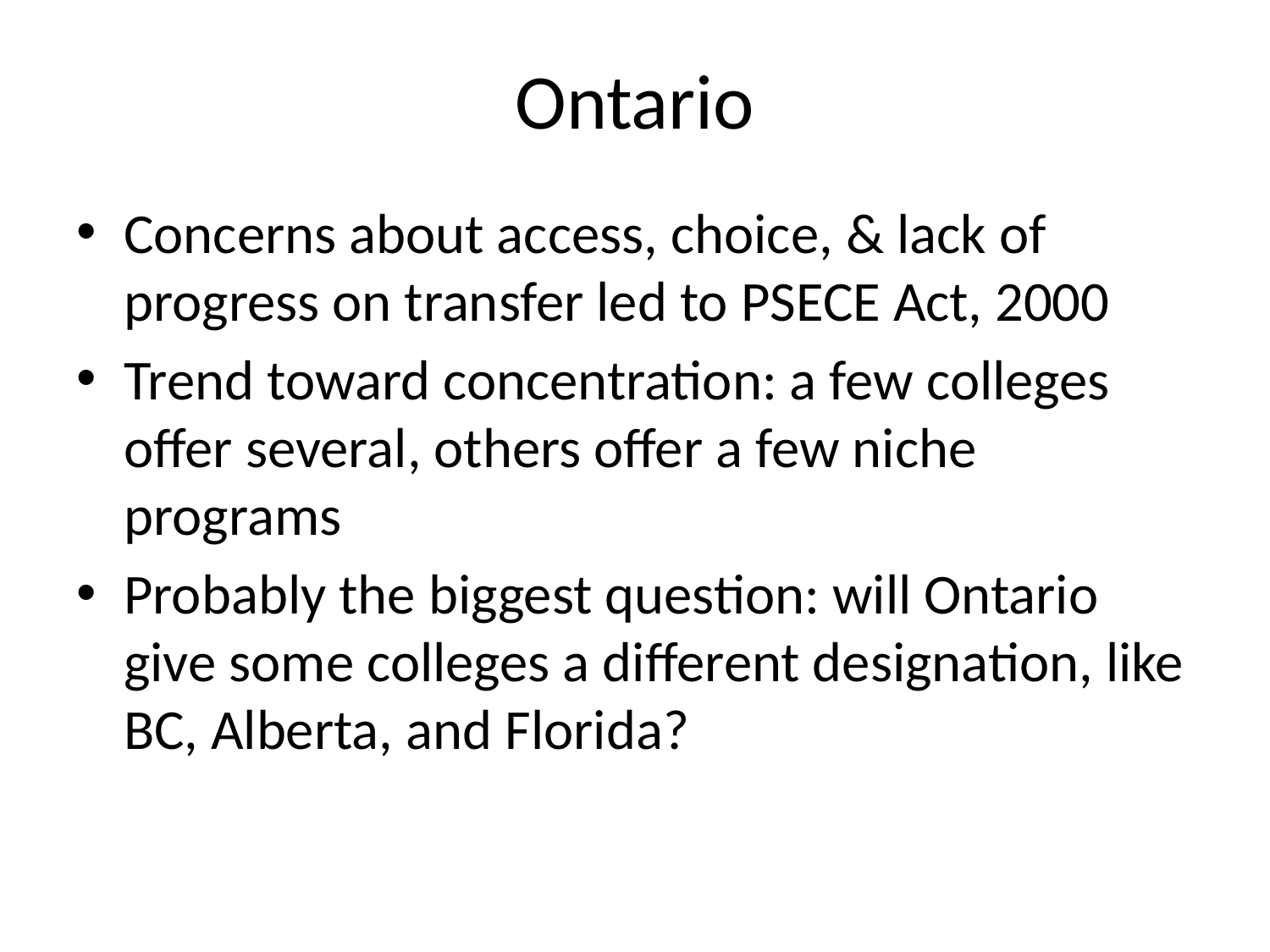

# Ontario
Concerns about access, choice, & lack of progress on transfer led to PSECE Act, 2000
Trend toward concentration: a few colleges offer several, others offer a few niche programs
Probably the biggest question: will Ontario give some colleges a different designation, like BC, Alberta, and Florida?